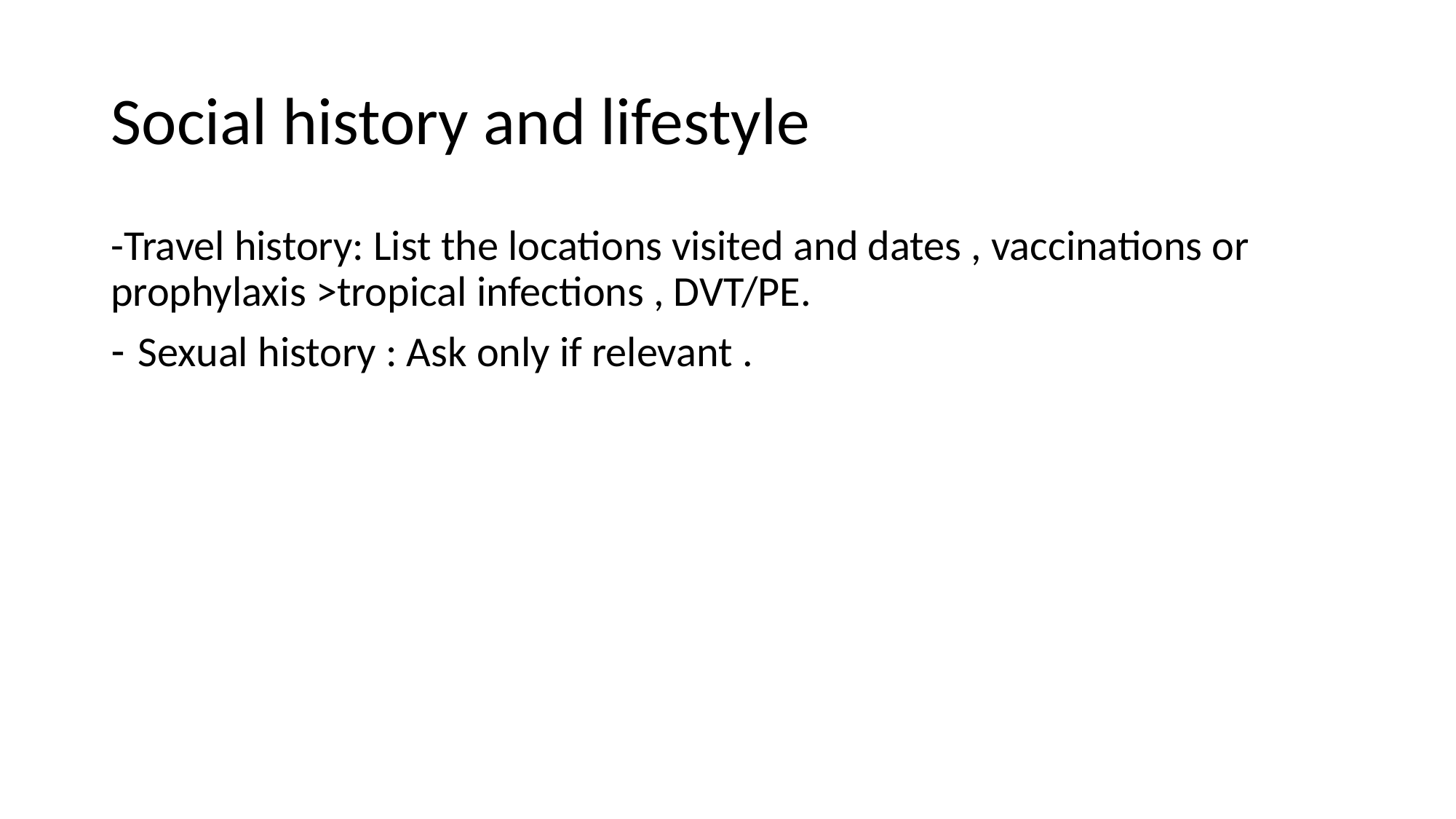

# Social history and lifestyle
-Travel history: List the locations visited and dates , vaccinations or prophylaxis >tropical infections , DVT/PE.
Sexual history : Ask only if relevant .